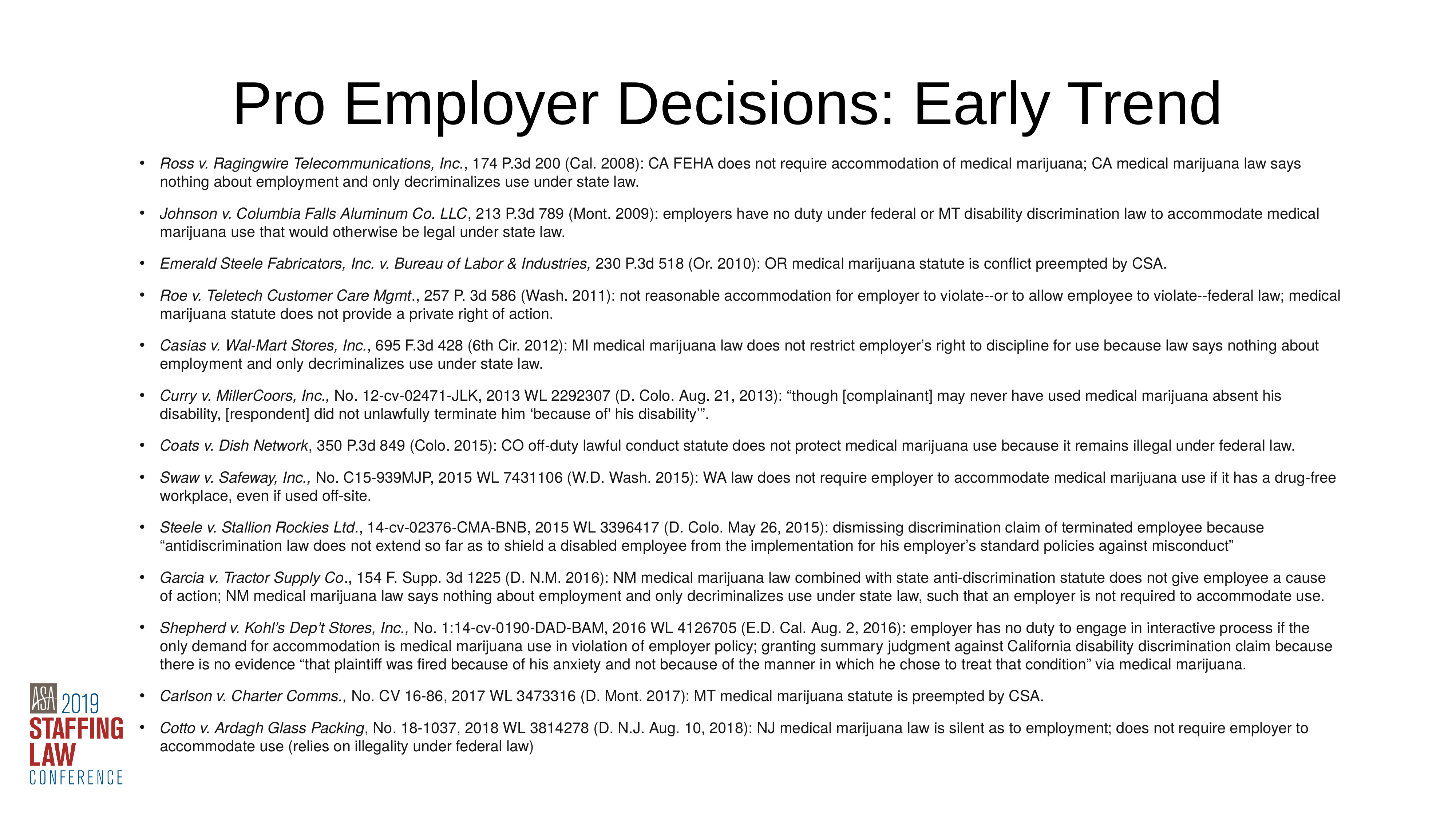

Pro Employer Decisions: Early Trend
Ross v. Ragingwire Telecommunications, Inc., 174 P.3d 200 (Cal. 2008): CA FEHA does not require accommodation of medical marijuana; CA medical marijuana law says nothing about employment and only decriminalizes use under state law.
Johnson v. Columbia Falls Aluminum Co. LLC, 213 P.3d 789 (Mont. 2009): employers have no duty under federal or MT disability discrimination law to accommodate medical marijuana use that would otherwise be legal under state law.
Emerald Steele Fabricators, Inc. v. Bureau of Labor & Industries, 230 P.3d 518 (Or. 2010): OR medical marijuana statute is conflict preempted by CSA.
Roe v. Teletech Customer Care Mgmt., 257 P. 3d 586 (Wash. 2011): not reasonable accommodation for employer to violate--or to allow employee to violate--federal law; medical marijuana statute does not provide a private right of action.
Casias v. Wal-Mart Stores, Inc., 695 F.3d 428 (6th Cir. 2012): MI medical marijuana law does not restrict employer’s right to discipline for use because law says nothing about employment and only decriminalizes use under state law.
Curry v. MillerCoors, Inc., No. 12-cv-02471-JLK, 2013 WL 2292307 (D. Colo. Aug. 21, 2013): “though [complainant] may never have used medical marijuana absent his disability, [respondent] did not unlawfully terminate him ‘because of' his disability’”.
Coats v. Dish Network, 350 P.3d 849 (Colo. 2015): CO off-duty lawful conduct statute does not protect medical marijuana use because it remains illegal under federal law.
Swaw v. Safeway, Inc., No. C15-939MJP, 2015 WL 7431106 (W.D. Wash. 2015): WA law does not require employer to accommodate medical marijuana use if it has a drug-free workplace, even if used off-site.
Steele v. Stallion Rockies Ltd., 14-cv-02376-CMA-BNB, 2015 WL 3396417 (D. Colo. May 26, 2015): dismissing discrimination claim of terminated employee because “antidiscrimination law does not extend so far as to shield a disabled employee from the implementation for his employer’s standard policies against misconduct”
Garcia v. Tractor Supply Co., 154 F. Supp. 3d 1225 (D. N.M. 2016): NM medical marijuana law combined with state anti-discrimination statute does not give employee a cause of action; NM medical marijuana law says nothing about employment and only decriminalizes use under state law, such that an employer is not required to accommodate use.
Shepherd v. Kohl’s Dep’t Stores, Inc., No. 1:14-cv-0190-DAD-BAM, 2016 WL 4126705 (E.D. Cal. Aug. 2, 2016): employer has no duty to engage in interactive process if the only demand for accommodation is medical marijuana use in violation of employer policy; granting summary judgment against California disability discrimination claim because there is no evidence “that plaintiff was fired because of his anxiety and not because of the manner in which he chose to treat that condition” via medical marijuana.
Carlson v. Charter Comms., No. CV 16-86, 2017 WL 3473316 (D. Mont. 2017): MT medical marijuana statute is preempted by CSA.
Cotto v. Ardagh Glass Packing, No. 18-1037, 2018 WL 3814278 (D. N.J. Aug. 10, 2018): NJ medical marijuana law is silent as to employment; does not require employer to accommodate use (relies on illegality under federal law)